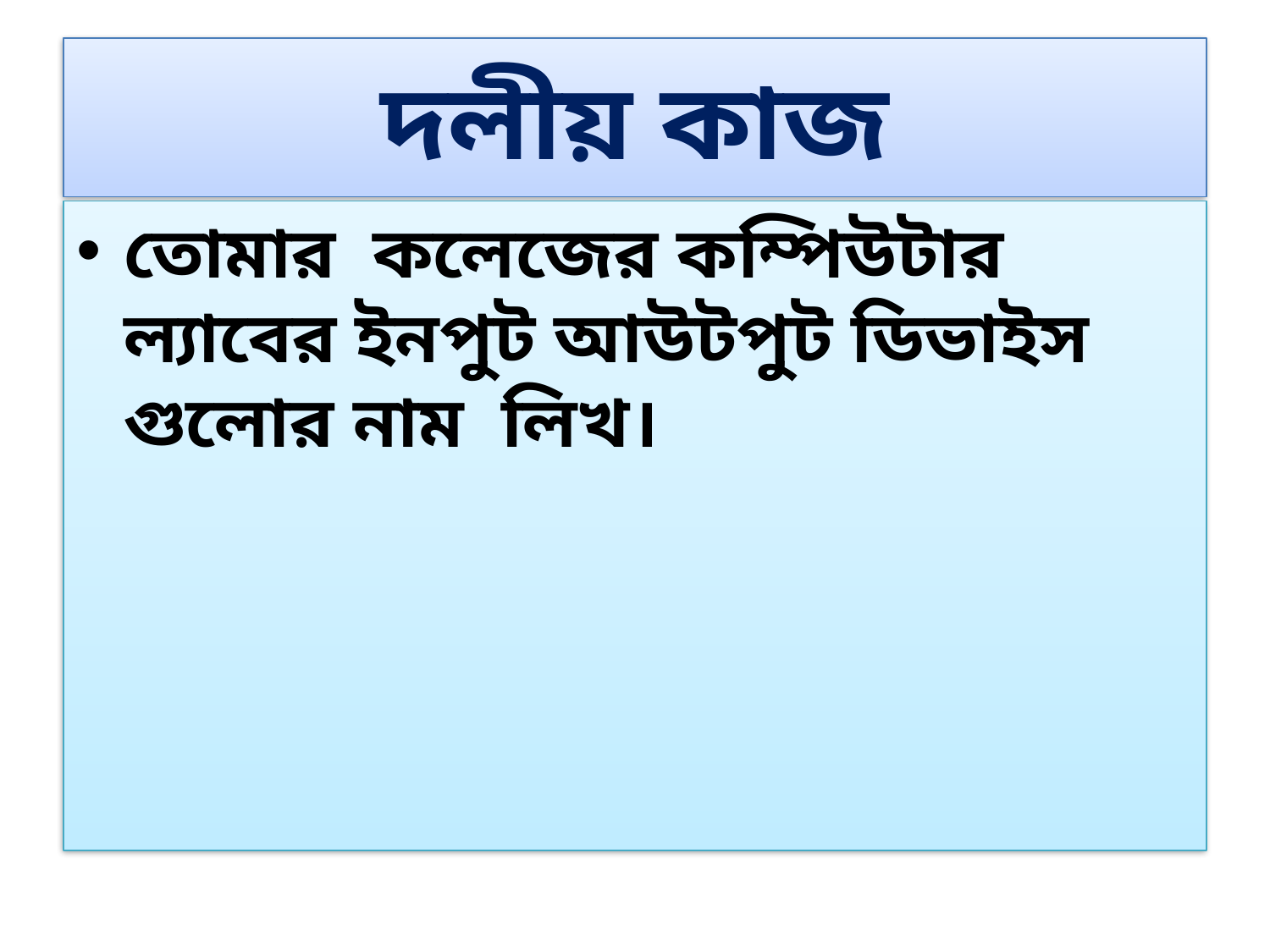

# দলীয় কাজ
তোমার  কলেজের কম্পিউটার ল্যাবের ইনপুট আউটপুট ডিভাইস গুলোর নাম  লিখ।